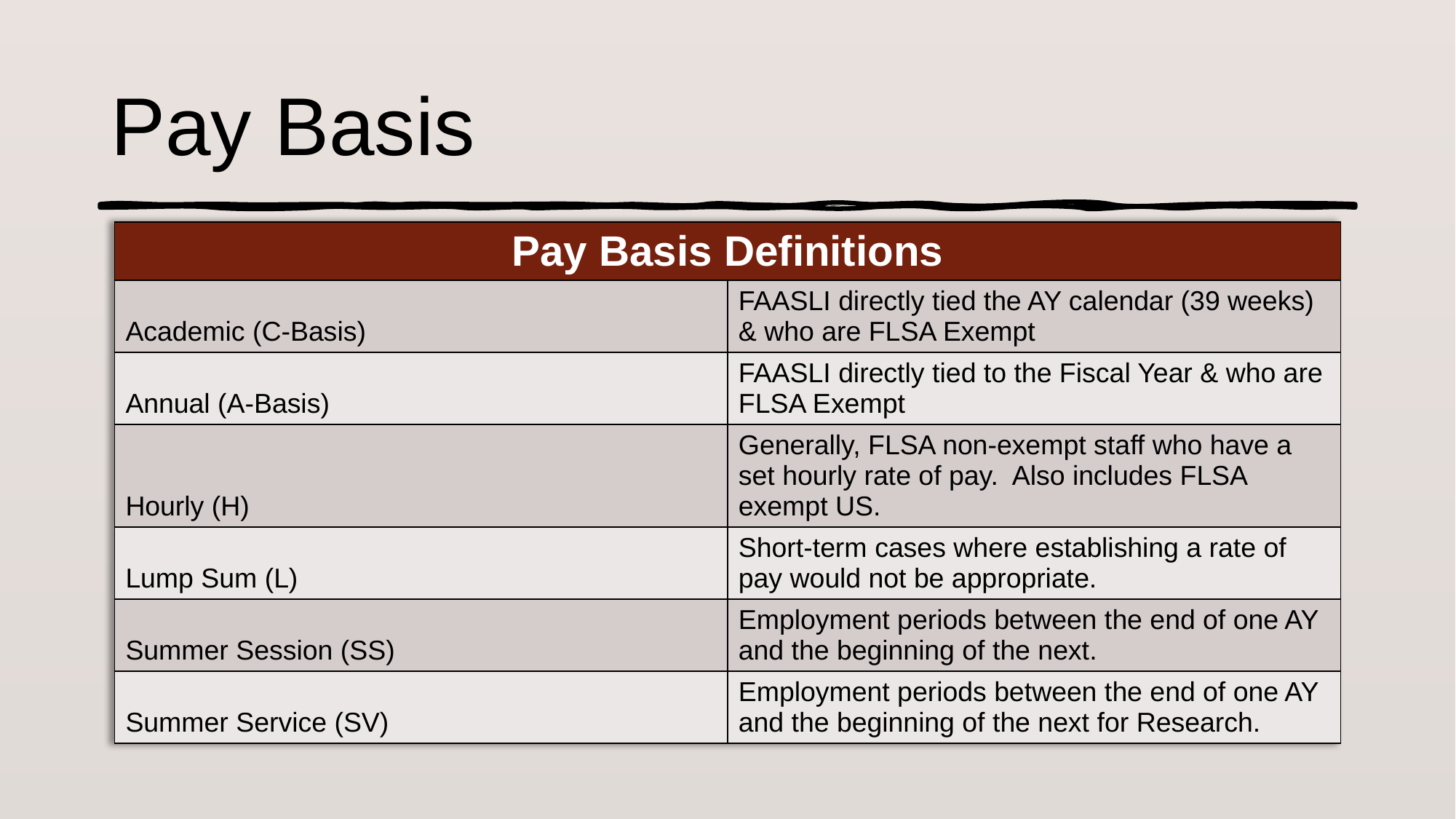

# Pay Basis
| Pay Basis Definitions |  |
| --- | --- |
| Academic (C-Basis) | FAASLI directly tied the AY calendar (39 weeks) & who are FLSA Exempt |
| Annual (A-Basis) | FAASLI directly tied to the Fiscal Year & who are FLSA Exempt |
| Hourly (H) | Generally, FLSA non-exempt staff who have a set hourly rate of pay. Also includes FLSA exempt US. |
| Lump Sum (L) | Short-term cases where establishing a rate of pay would not be appropriate. |
| Summer Session (SS) | Employment periods between the end of one AY and the beginning of the next. |
| Summer Service (SV) | Employment periods between the end of one AY and the beginning of the next for Research. |